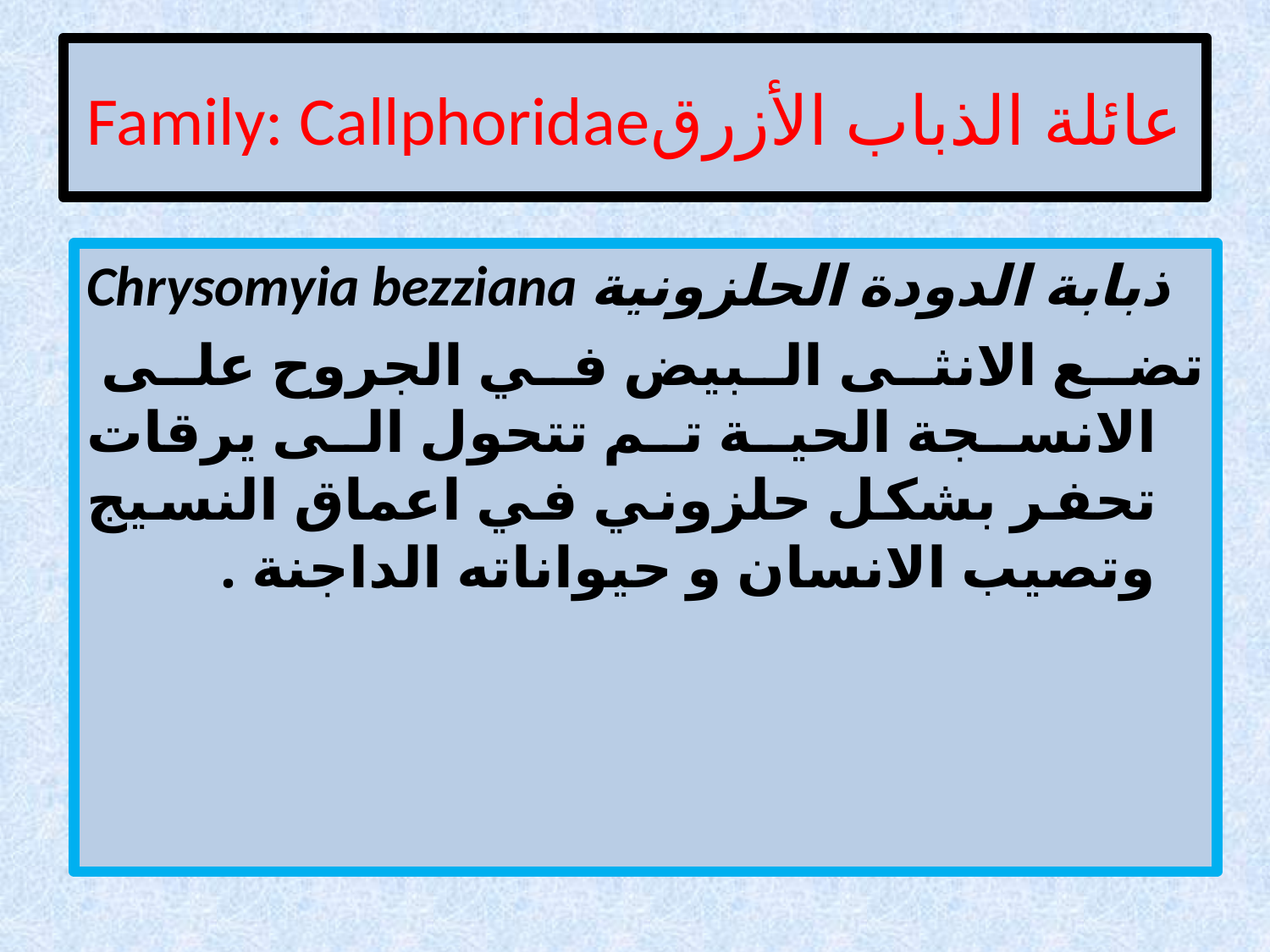

# عائلة الذباب الأزرقFamily: Callphoridae
Chrysomyia bezziana ذبابة الدودة الحلزونية
تضع الانثى البيض في الجروح على  الانسجة الحية تم تتحول الى يرقات تحفر بشكل حلزوني في اعماق النسيج وتصيب الانسان و حيواناته الداجنة .